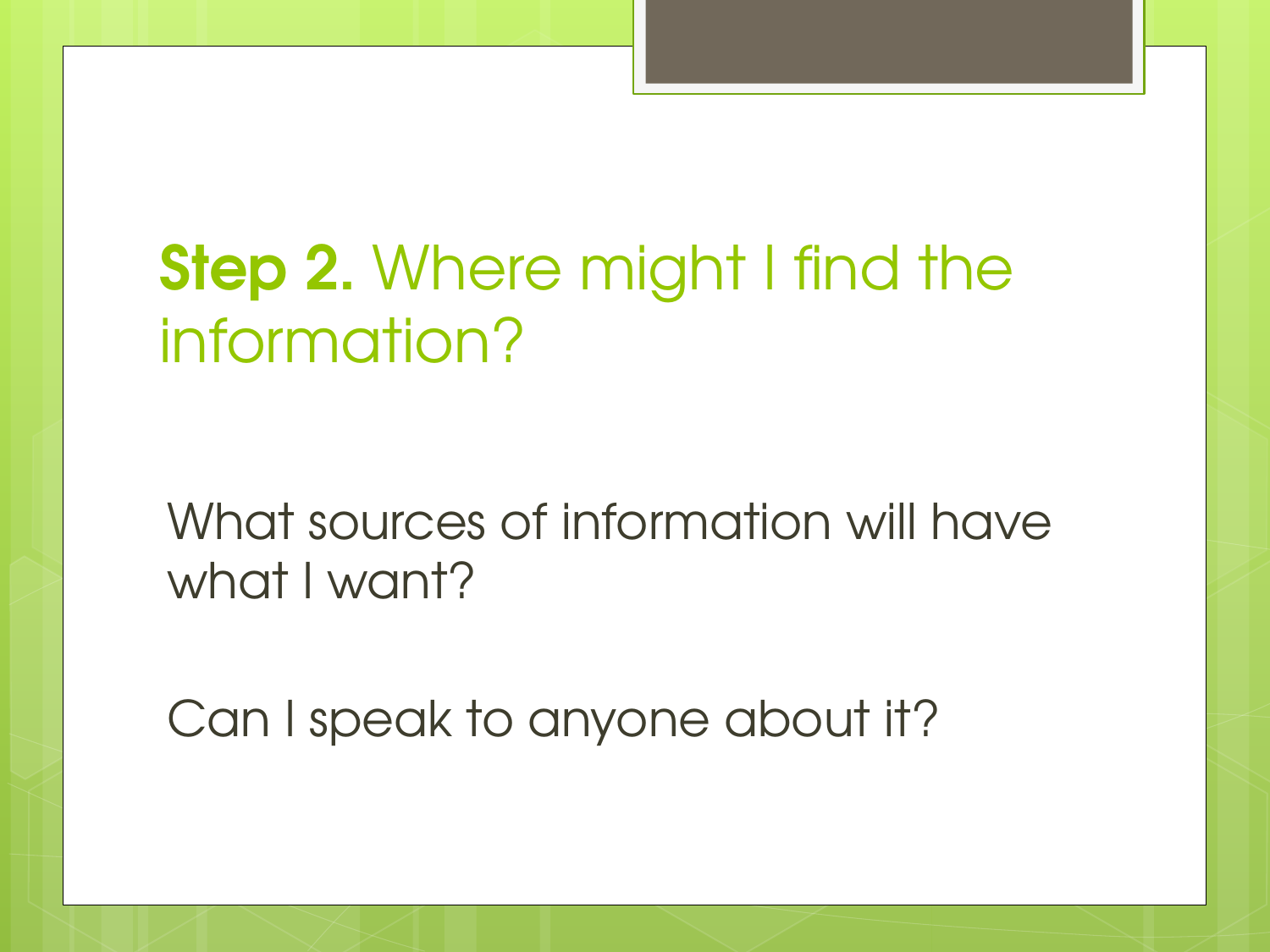

# Step 2. Where might I find the information?

What sources of information will have what I want?

Can I speak to anyone about it?